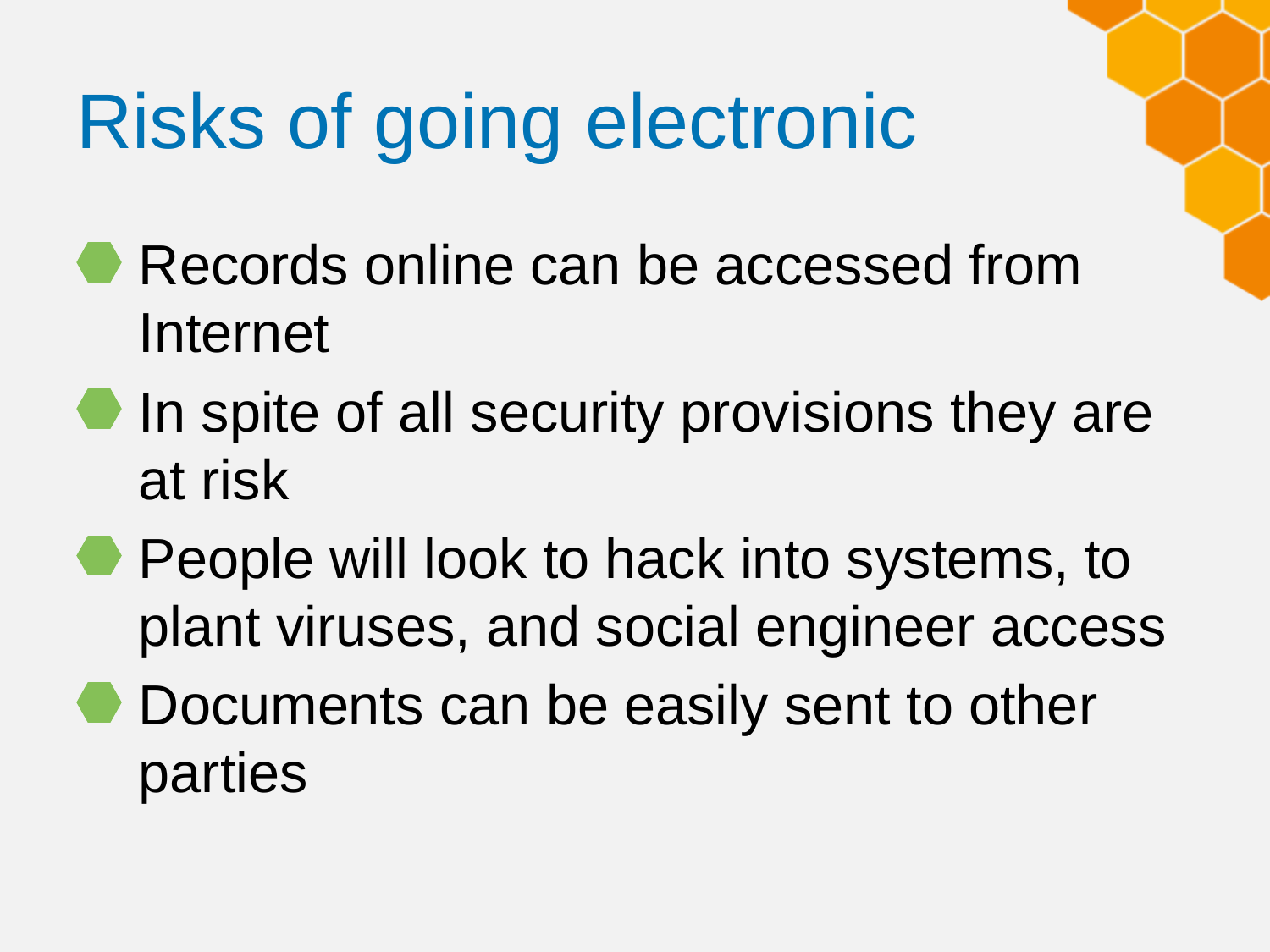

# Risks of going electronic
Records online can be accessed from Internet
In spite of all security provisions they are at risk
People will look to hack into systems, to plant viruses, and social engineer access
Documents can be easily sent to other parties